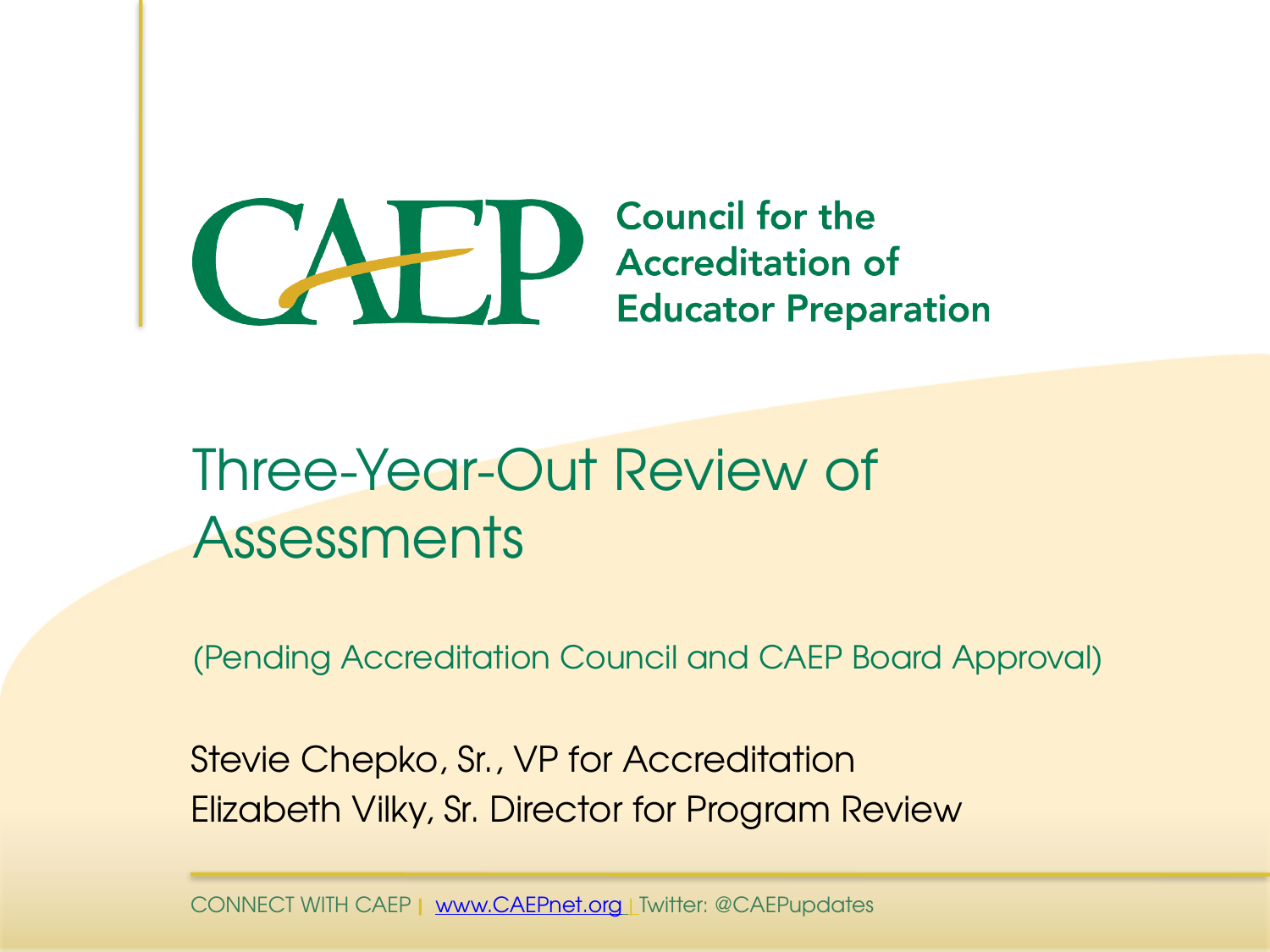

# Three-Year-Out Review of Assessments (Pending Accreditation Council and CAEP Board Approval)
Stevie Chepko, Sr., VP for Accreditation
Elizabeth Vilky, Sr. Director for Program Review